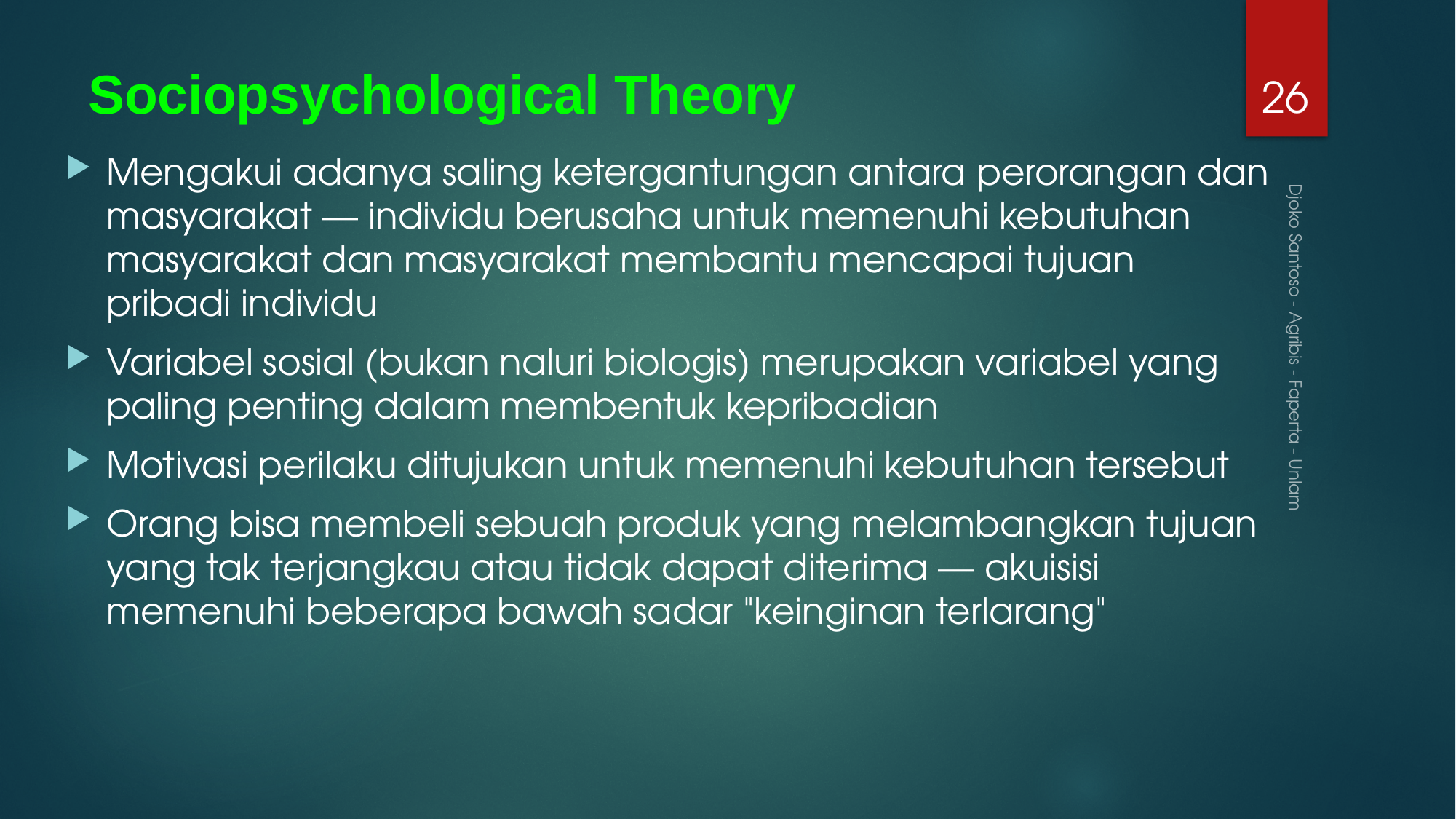

26
# Sociopsychological Theory
Mengakui adanya saling ketergantungan antara perorangan dan masyarakat — individu berusaha untuk memenuhi kebutuhan masyarakat dan masyarakat membantu mencapai tujuan pribadi individu
Variabel sosial (bukan naluri biologis) merupakan variabel yang paling penting dalam membentuk kepribadian
Motivasi perilaku ditujukan untuk memenuhi kebutuhan tersebut
Orang bisa membeli sebuah produk yang melambangkan tujuan yang tak terjangkau atau tidak dapat diterima — akuisisi memenuhi beberapa bawah sadar "keinginan terlarang"
Djoko Santoso - Agribis - Faperta - Unlam